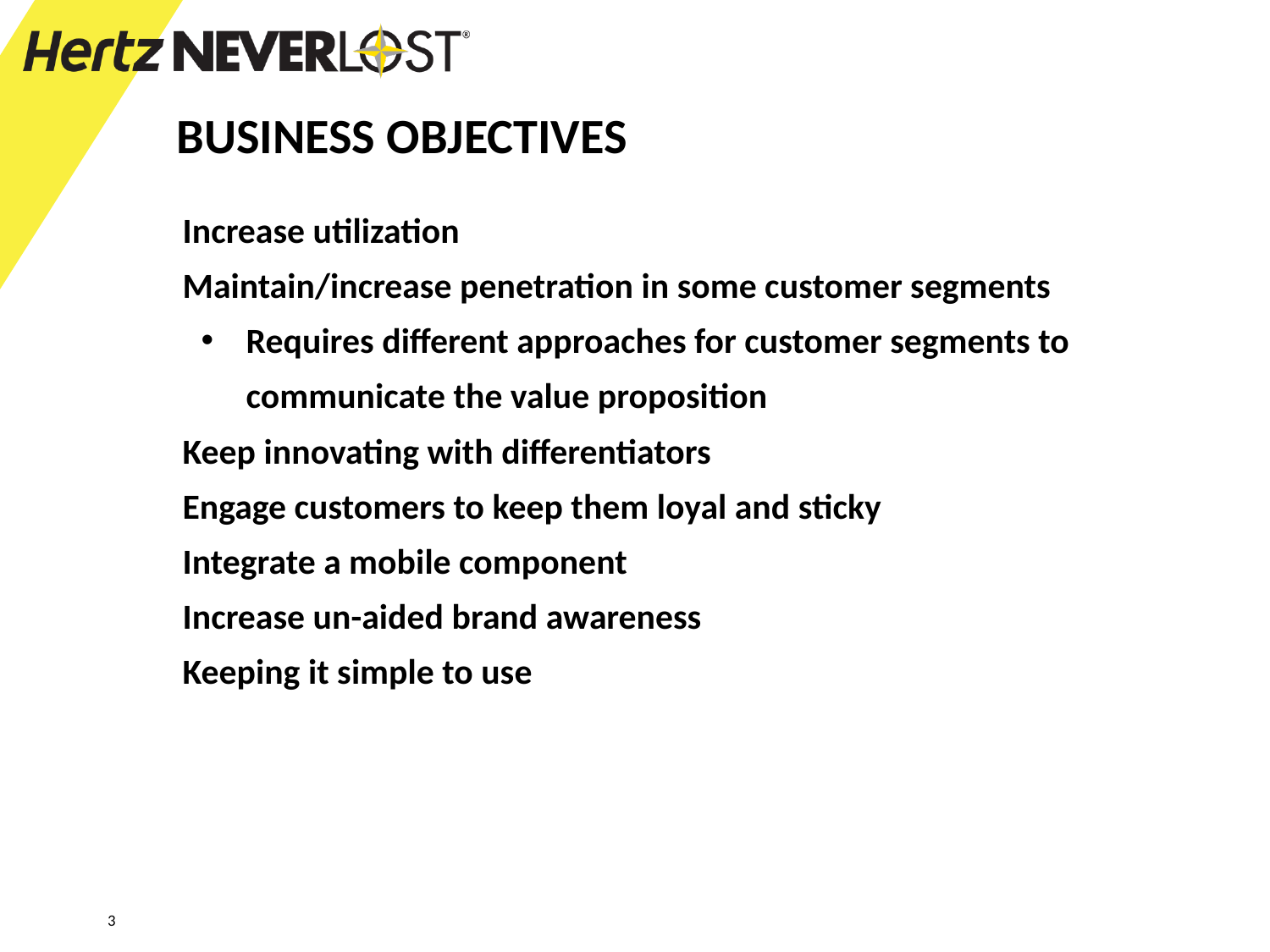

# BUSINESS OBJECTIVES
Increase utilization
Maintain/increase penetration in some customer segments
Requires different approaches for customer segments to communicate the value proposition
Keep innovating with differentiators
Engage customers to keep them loyal and sticky
Integrate a mobile component
Increase un-aided brand awareness
Keeping it simple to use

3